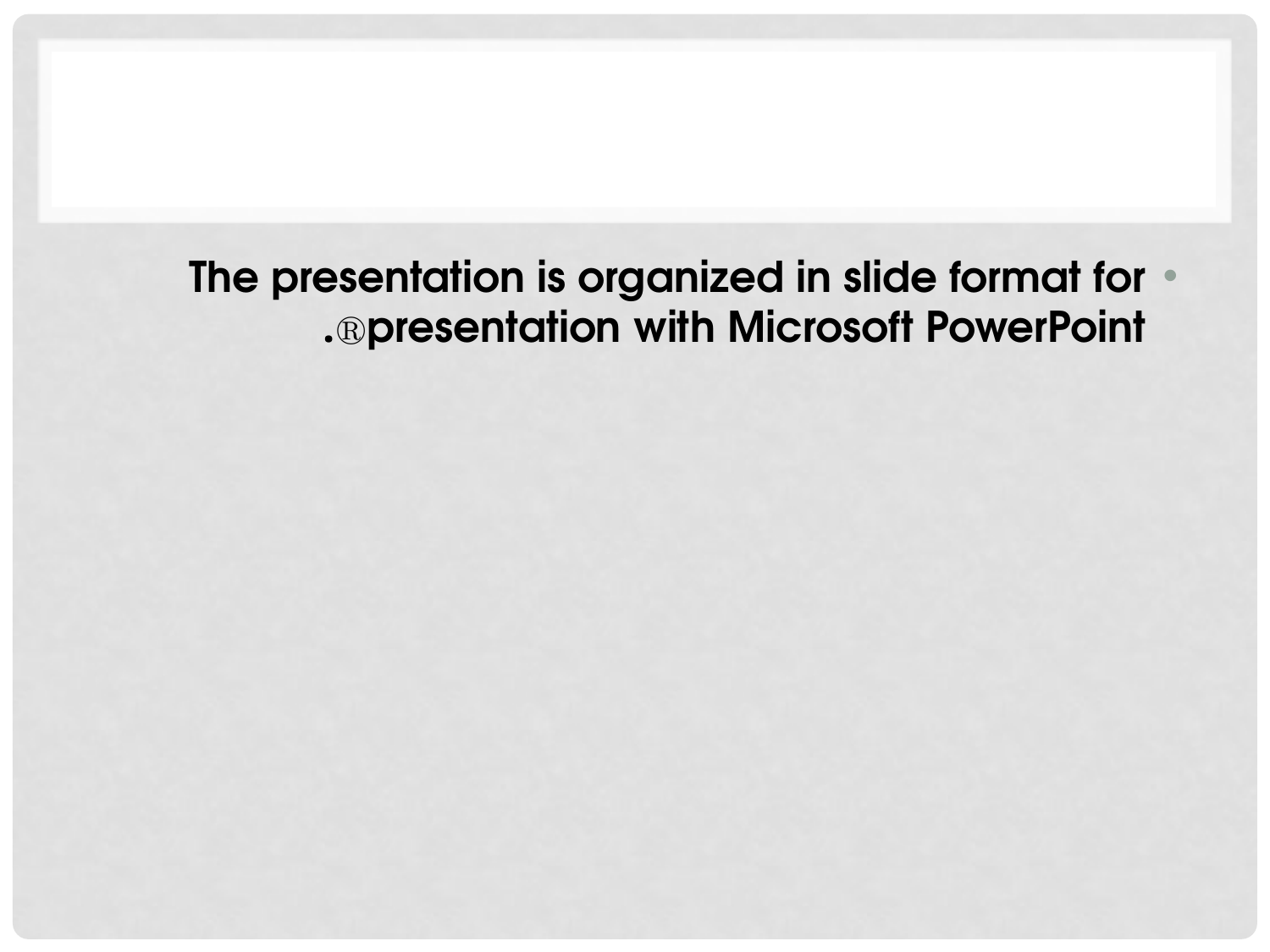

#
The presentation is organized in slide format for presentation with Microsoft PowerPoint®.